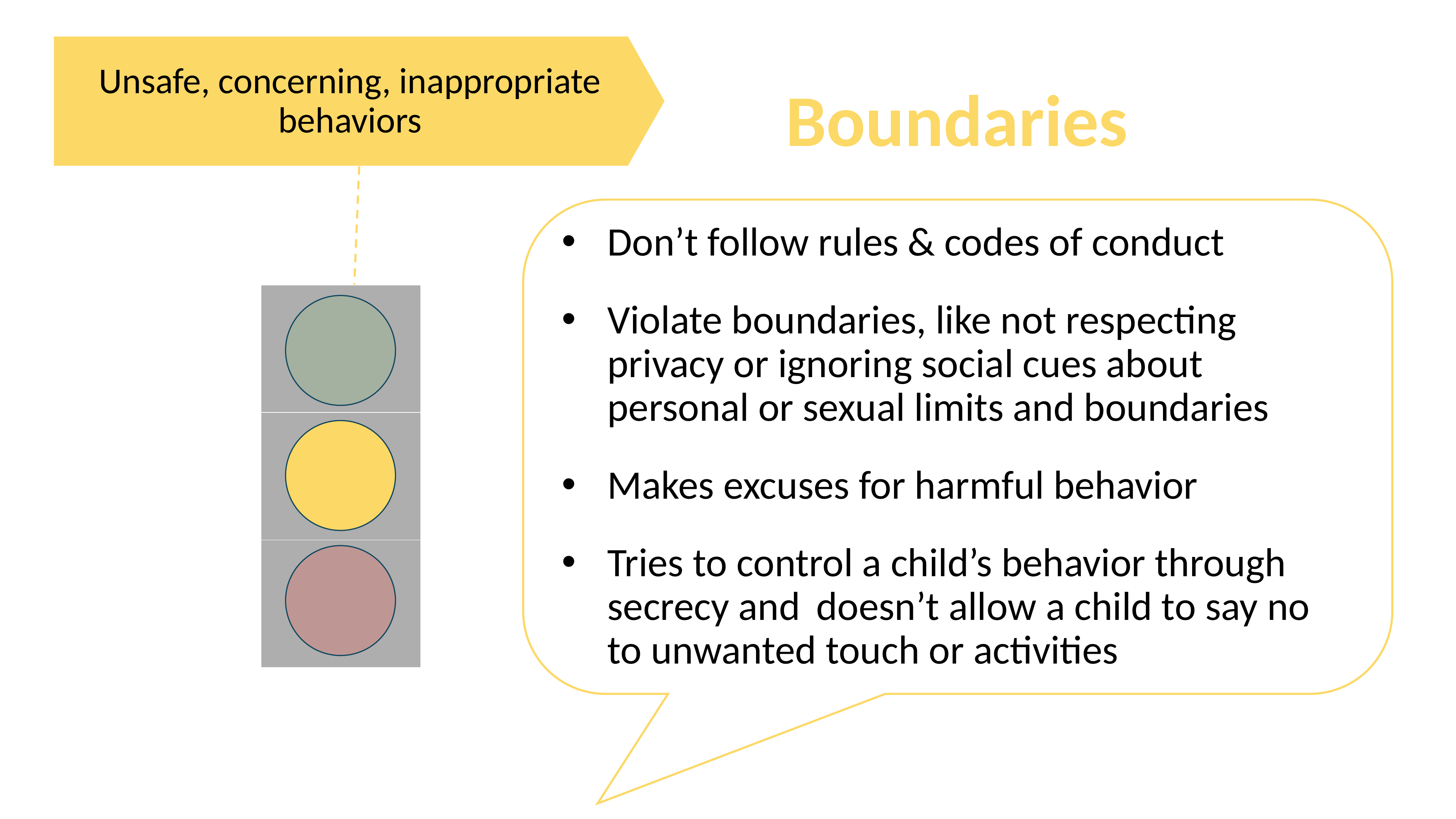

Yellow Behaviors in Adults
Unsafe, concerning, inappropriate behaviors
Boundaries
Don’t follow rules & codes of conduct
Violate boundaries, like not respecting privacy or ignoring social cues about personal or sexual limits and boundaries
Makes excuses for harmful behavior
Tries to control a child’s behavior through secrecy and  doesn’t allow a child to say no to unwanted touch or activities
|  |
| --- |
|  |
|  |